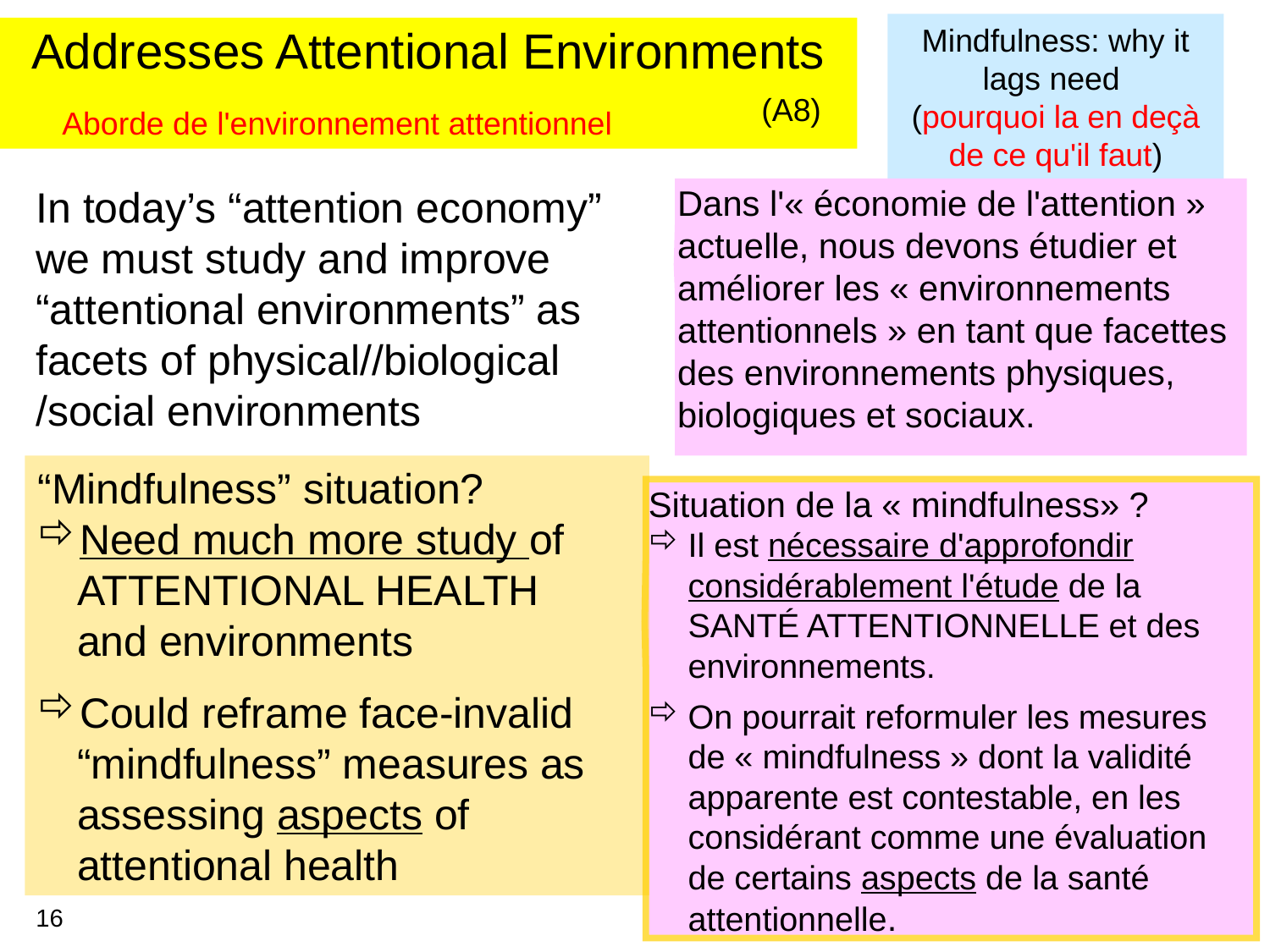

Mindfulness: why it lags need
(pourquoi la en deçà de ce qu'il faut)
# Addresses Attentional Environments
(A8)
Aborde de l'environnement attentionnel
In today’s “attention economy” we must study and improve “attentional environments” as facets of physical//biological /social environments
Dans l'« économie de l'attention » actuelle, nous devons étudier et améliorer les « environnements attentionnels » en tant que facettes des environnements physiques, biologiques et sociaux.
“Mindfulness” situation?
Need much more study of ATTENTIONAL HEALTH
and environments
Could reframe face-invalid “mindfulness” measures as assessing aspects of attentional health
Situation de la « mindfulness» ?
Il est nécessaire d'approfondir considérablement l'étude de la SANTÉ ATTENTIONNELLE et des environnements.
On pourrait reformuler les mesures de « mindfulness » dont la validité apparente est contestable, en les considérant comme une évaluation de certains aspects de la santé attentionnelle.
16